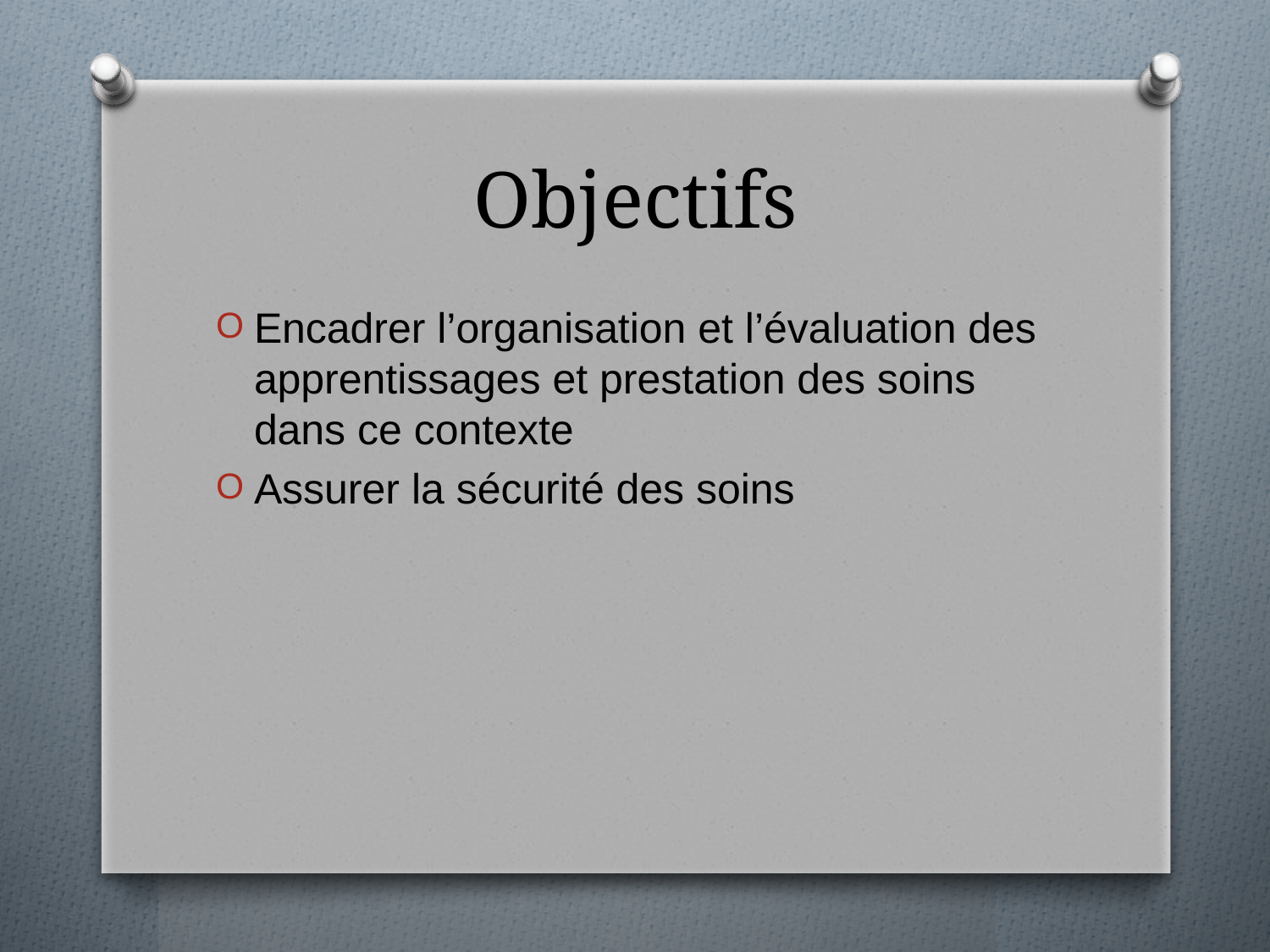

# Objectifs
Encadrer l’organisation et l’évaluation des apprentissages et prestation des soins dans ce contexte
Assurer la sécurité des soins